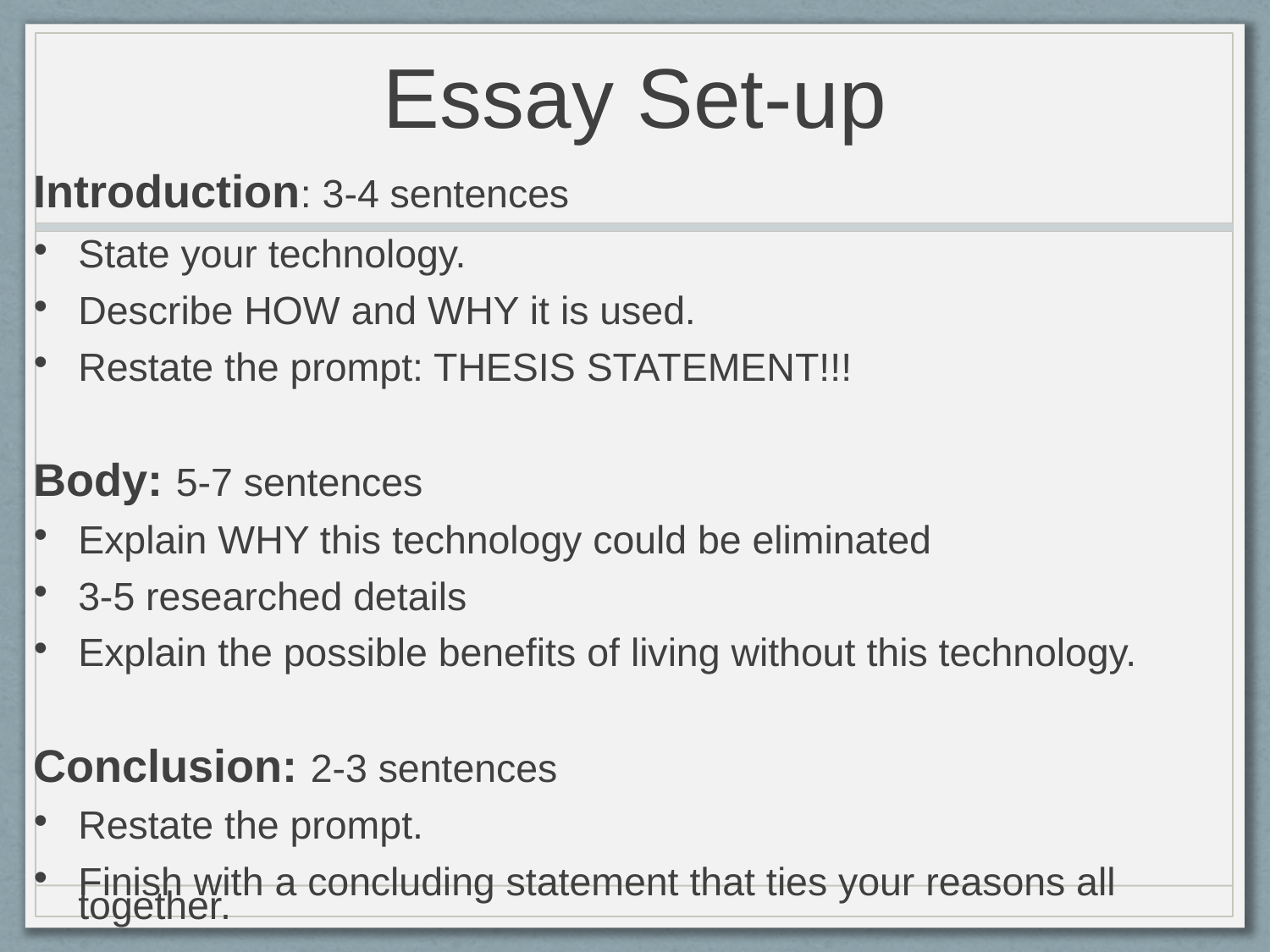

# Essay Set-up
Introduction: 3-4 sentences
State your technology.
Describe HOW and WHY it is used.
Restate the prompt: THESIS STATEMENT!!!

Body: 5-7 sentences
Explain WHY this technology could be eliminated
3-5 researched details
Explain the possible benefits of living without this technology.

Conclusion: 2-3 sentences
Restate the prompt.
Finish with a concluding statement that ties your reasons all together.